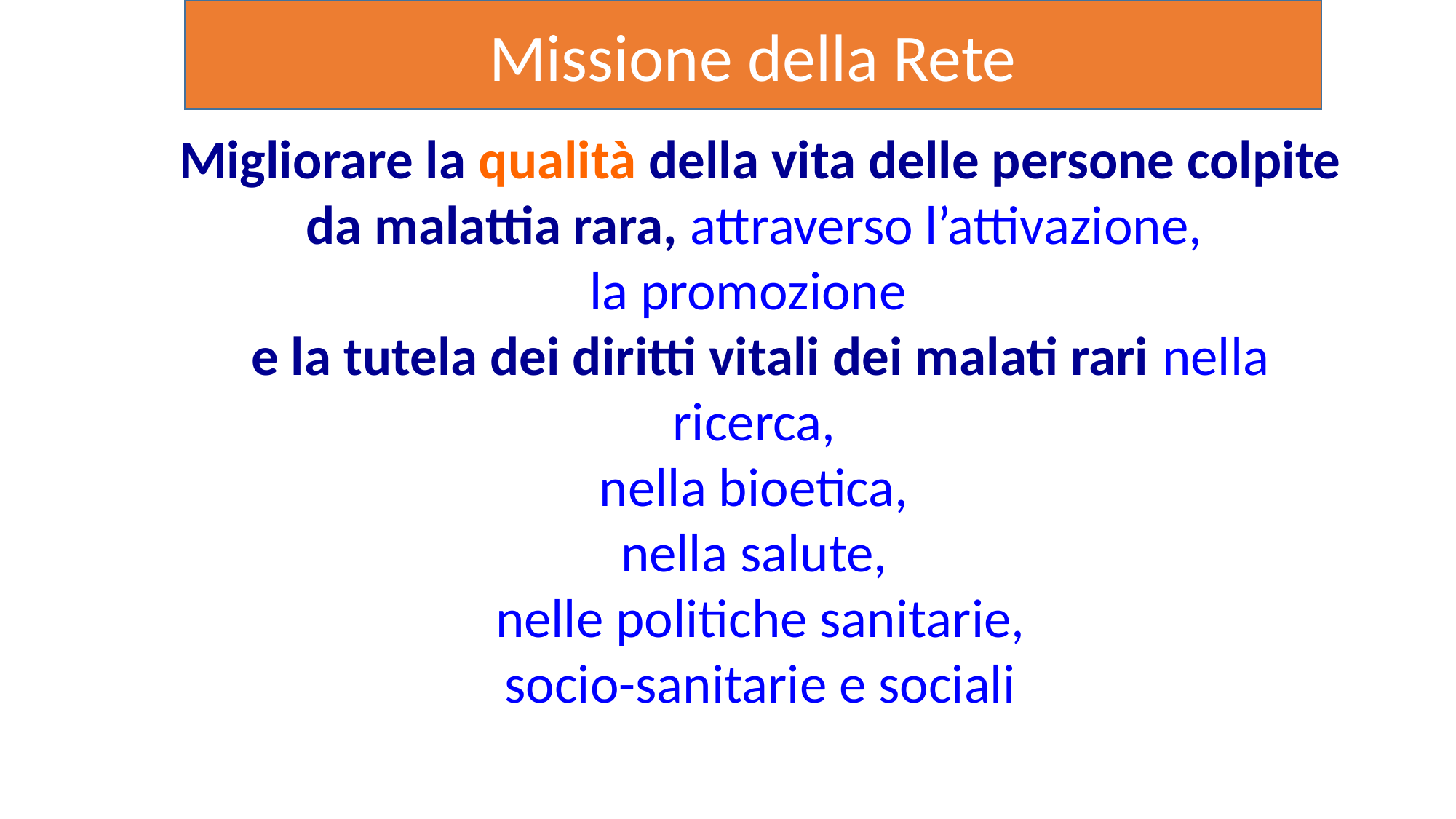

Missione della Rete
#
Migliorare la qualità della vita delle persone colpite da malattia rara, attraverso l’attivazione,
la promozione
e la tutela dei diritti vitali dei malati rari nella ricerca,
nella bioetica,
nella salute,
nelle politiche sanitarie,
socio-sanitarie e sociali